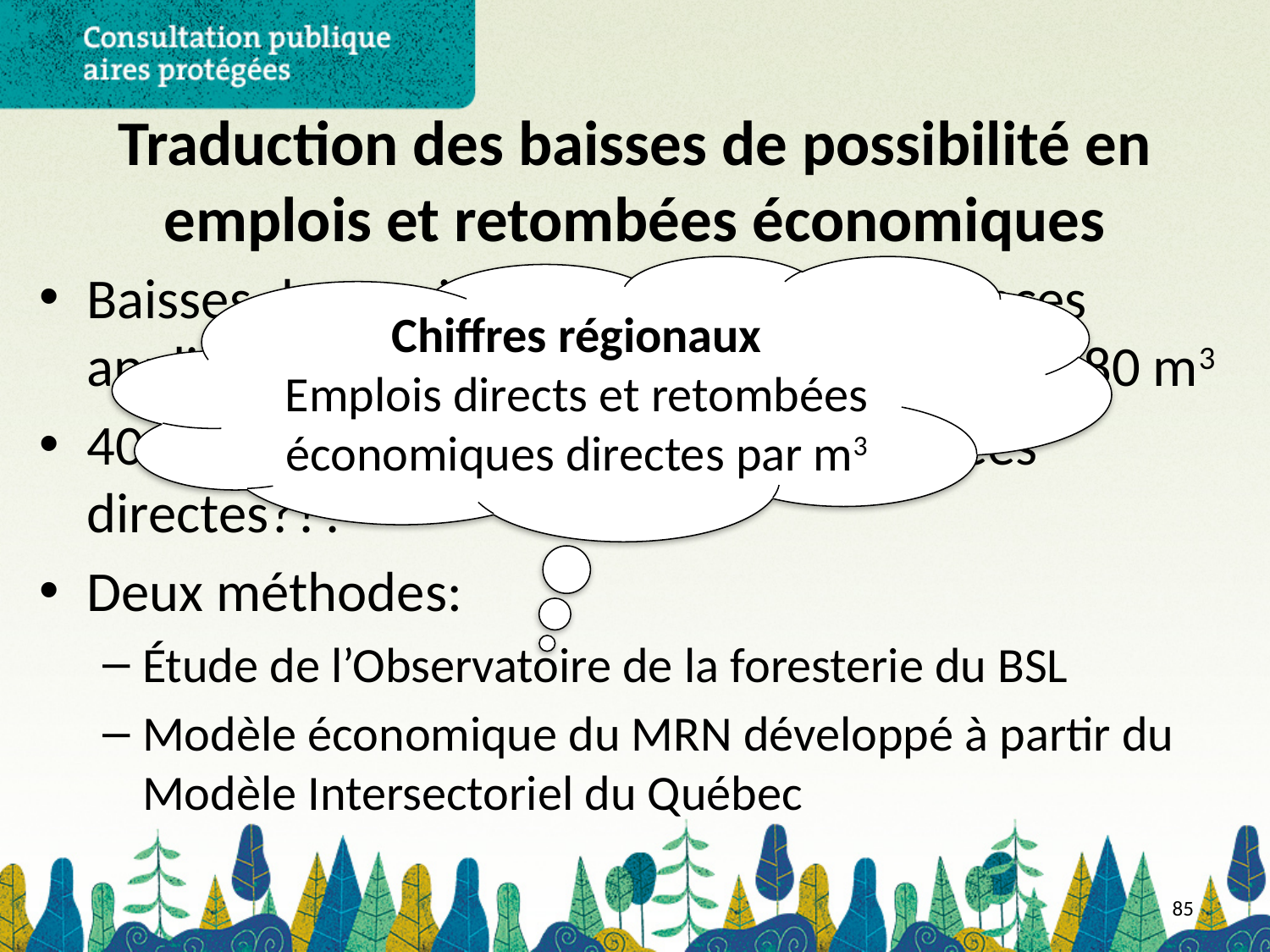

# Traduction des baisses de possibilité en emplois et retombées économiques
Baisses de possibilité par groupe d’essences appliquées à la possibilité 2013-2014 = 40 780 m3
40 780 m3 = emplois directs et retombées directes???
Deux méthodes:
Étude de l’Observatoire de la foresterie du BSL
Modèle économique du MRN développé à partir du Modèle Intersectoriel du Québec
Chiffres régionaux
Emplois directs et retombées économiques directes par m3
85